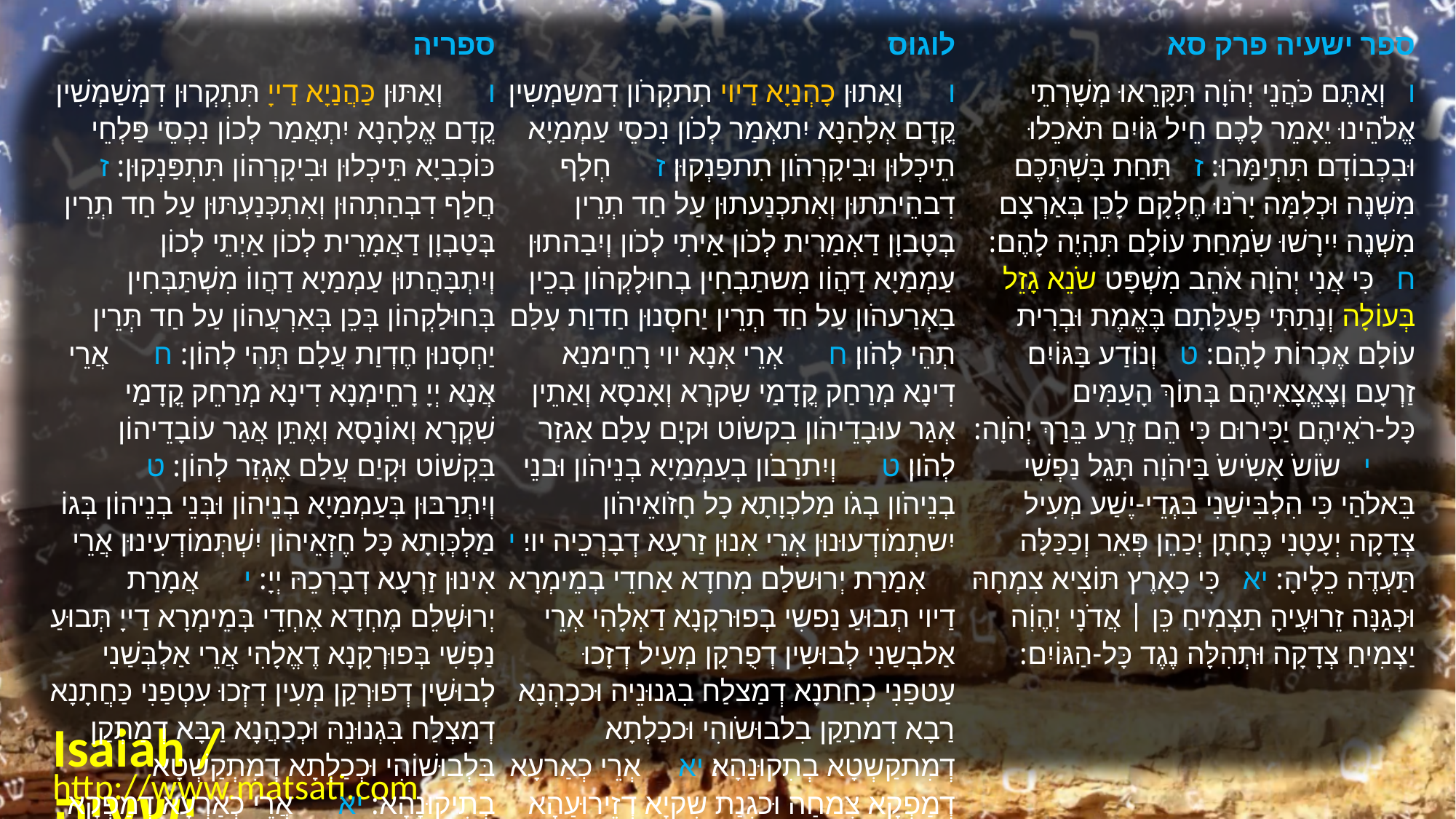

| ספריה | לוגוס | ﻿ספר ישעיה פרק סא |
| --- | --- | --- |
| ו      וְאַתּוּן כַּהֲנַיָא דַייָ תִּתְקְרוּן דִמְשַׁמְשִׁין קֳדָם אֱלָהָנָא יִתְאֲמַר לְכוֹן נִכְסֵי פַּלְחֵי כּוֹכְבַיָא תֵּיכְלוּן וּבִיקָרְהוֹן תִּתְפַּנְקוּן: ז      חֲלַף דִבְהַתְהוּן וְאִתְכְּנַעְתּוּן עַל חַד תְרֵין בְּטַבְוָן דַאֲמָרֵית לְכוֹן אַיְתֵי לְכוֹן וְיִתְבָּהֲתוּן עַמְמַיָא דַהֲווֹ מִשְׁתַּבְּחִין בְּחוּלַקְהוֹן בְּכֵן בְּאַרְעֲהוֹן עַל חַד תְּרֵין יַחְסְנוּן חֶדְוַת עֲלָם תְּהִי לְהוֹן: ח      אֲרֵי אֲנָא יְיָ רָחֵימְנָא דִינָא מְרַחֵק קֳדָמַי שִׁקְרָא וְאוֹנָסָא וְאֶתֵּן אֲגַר עוֹבָדֵיהוֹן בִּקְשׁוֹט וּקְיַם עֲלַם אֶגְזַר לְהוֹן: ט      וְיִתְרַבּוּן בְּעַמְמַיָא בְנֵיהוֹן וּבְּנֵי בְנֵיהוֹן בְּגוֹ מַלְכְּוָתָא כָּל חֶזְאֵיהוֹן יִשְׁתְּמוֹדְעִינוּן אֲרֵי אִינוּן זַרְעָא דְבָרְכֵהּ יְיָ: י      אֲמָרַת יְרוּשְׁלֵם מֶחְדָא אֶחְדֵי בְּמֵימְרָא דַייָ תְּבוּעַ נַפְשִׁי בְּפוּרְקָנָא דֶאֱלָהִי אֲרֵי אַלְבְּשַׁנִי לְבוּשִׁין דְפוּרְקַן מְעִין דִזְכוּ עִטְפַנִי כַּחֲתָנָא דְמִצְלַח בִּגְנוּנֵהּ וּכְכַהֲנָא רַבָּא דְמַתְקַן בִּלְבוּשׁוֹהִי וּכְכַלְתָא דְמִתְקַשְׁטָא בְתִיקוּנָהָא: יא      אֲרֵי כְאַרְעָא דְמַפְקָא צִמְחָהּ וּכְגִנַת שַׁקְיָא דְזֵירוּעָהָא מְרַבְיָא כֵּן יְיָ אֱלֹהִים יִגְלֵי זְכוּתָא וְתוּשְׁבַּחְתָּא דִירוּשְׁלֵם לָקֳבֵל כָּל עַמְמַיָא: | ו      וְאַתוּן כָהְנַיָא דַיוי תִתקְרֹון דִמשַמְשִין קֳדָם אְלָהַנָא יִתאְמַר לְכֹון נִכסֵי עַמְמַיָא תֵיכְלוּן וּבִיקָרְהֹון תִתפַנְקוּן׃ ז      חְלָף דִבהֵיתתוּן וְאִתכְנַעתוּן עַל חַד תְרֵין בְטָבוָן דַאְמַרִית לְכֹון אַיתִי לְכֹון וְיִבַהתוּן עַמְמַיָא דַהֲוֹו מִשתַבְחִין בְחוּלָקְהֹון בְכֵין בַאְרַעהֹון עַל חַד תְרֵין יַחסְנוּן חַדוַת עָלַם תְהֵי לְהֹון׃ ח      אְרֵי אְנָא יוי רָחֵימנַא דִינָא מְרַחַק קֳדָמַי שִקרָא וְאָנסָא וְאַתֵין אְגַר עוּבָדֵיהֹון בִקשֹוט וּקיָם עָלַם אַגזַר לְהֹון׃ ט      וְיִתרַבֹון בְעַמְמַיָא בְנֵיהֹון וּבנֵי בְנֵיהֹון בְגֹו מַלכְוָתָא כָל חָזֹואֵיהֹון יִשתְמֹודְעוּנוּן אְרֵי אִנוּן זַרעָא דְבָרְכֵיה יוי׃ י     אְמַרַת יְרוּשלַם מִחדָא אַחדֵי בְמֵימְרָא דַיוי תְבוּעַ נַפשִי בְפוּרקָנָא דַאְלָהִי אְרֵי אַלבְשַנִי לְבוּשִין דְפֻרקָן מְעִיל דְזָכוּ עַטפַנִי כְחַתנָא דְמַצלַח בִגנוּנֵיה וּככָהְנָא רַבָא דִמתַקַן בִלבוּשֹוהִי וּככַלְתָא דְמִתקַשְטָא בְתִקוּנַהָא׃ יא     אְרֵי כְאַרעָא דְמַפְקָא צִמחַה וּכגִנַת שִקיָא דְזֵירוּעַהָא מְרַבְיָא כֵין יוי אְלֹהִים יְגַלֵי זָכוּתַה וְתֻשבַחתַה דִירוּשלַם לָקבֵיל כָל עַמְמַיָא׃ | ו   וְאַתֶּם כֹּהֲנֵי יְהֹוָה תִּקָּרֵאוּ מְשָׁרְתֵי אֱלֹהֵינוּ יֵאָמֵר לָכֶם חֵיל גּוֹיִם תֹּאכֵלוּ וּבִכְבוֹדָם תִּתְיַמָּרוּ: ז   תַּחַת בָּשְׁתְּכֶם מִשְׁנֶה וּכְלִמָּה יָרֹנּוּ חֶלְקָם לָכֵן בְּאַרְצָם מִשְׁנֶה יִירָשׁוּ שִֹמְחַת עוֹלָם תִּהְיֶה לָהֶם: ח   כִּי אֲנִי יְהֹוָה אֹהֵב מִשְׁפָּט שֹֹנֵא גָזֵל בְּעוֹלָה וְנָתַתִּי פְעֻלָּתָם בֶּאֱמֶת וּבְרִית עוֹלָם אֶכְרוֹת לָהֶם: ט   וְנוֹדַע בַּגּוֹיִם זַרְעָם וְצֶאֱצָאֵיהֶם בְּתוֹךְ הָעַמִּים כָּל-רֹאֵיהֶם יַכִּירוּם כִּי הֵם זֶרַע בֵּרַךְ יְהֹוָה:       י   שֹוֹשֹ אָשִֹישֹ בַּיהֹוָה תָּגֵל נַפְשִׁי בֵּאלֹהַי כִּי הִלְבִּישַׁנִי בִּגְדֵי-יֶשַׁע מְעִיל צְדָקָה יְעָטָנִי כֶּחָתָן יְכַהֵן פְּאֵר וְכַכַּלָּה תַּעְדֶּה כֵלֶיהָ: יא   כִּי כָאָרֶץ תּוֹצִיא צִמְחָהּ וּכְגַנָּה זֵרוּעֶיהָ תַצְמִיחַ כֵּן | אֲדֹנָי יְהֶוִֹה יַצְמִיחַ צְדָקָה וּתְהִלָּה נֶגֶד כָּל-הַגּוֹיִם: |
Isaiah / ישעיה
http://www.matsati.com